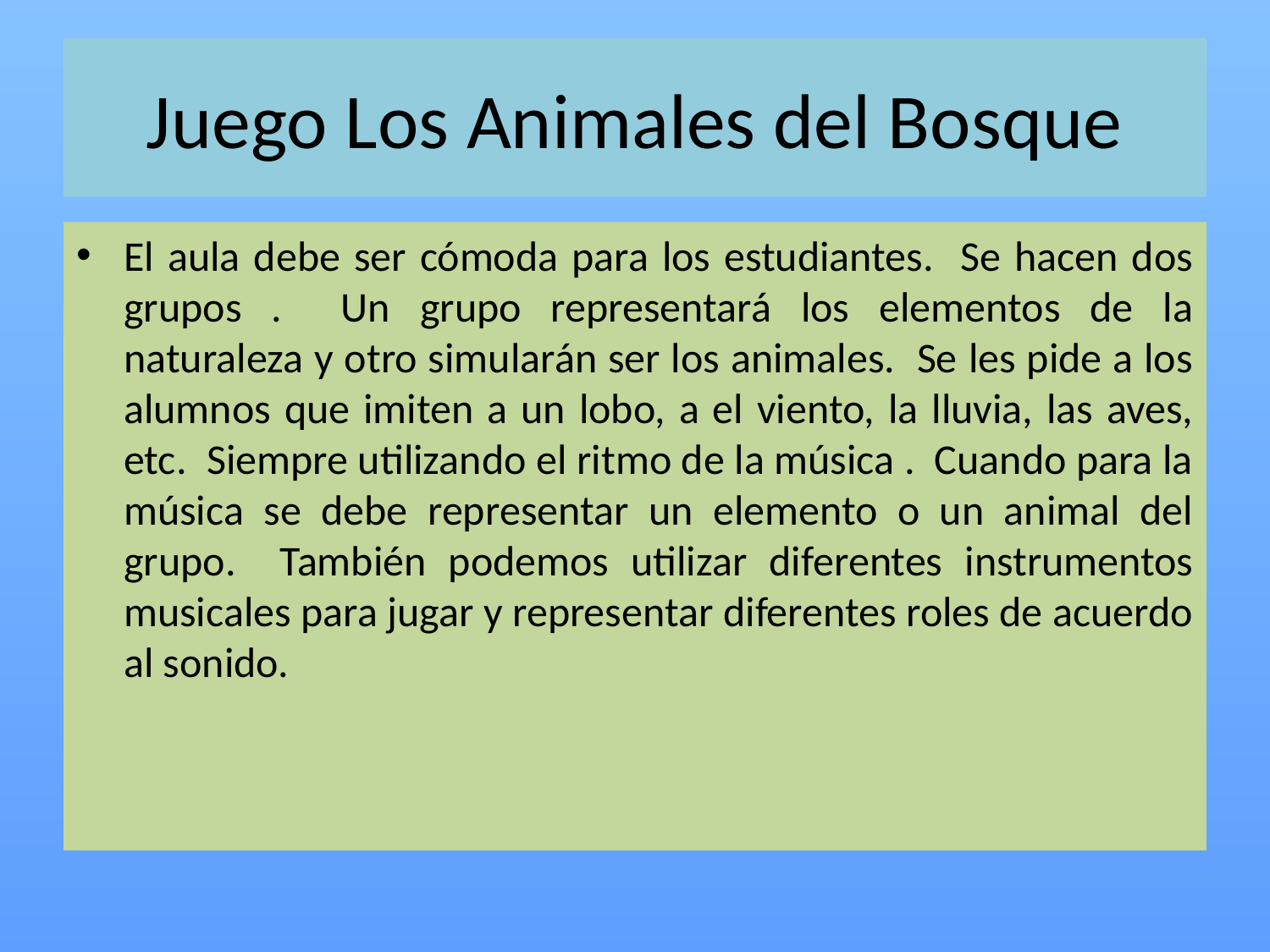

# Juego Los Animales del Bosque
El aula debe ser cómoda para los estudiantes.  Se hacen dos grupos .  Un grupo representará los elementos de la naturaleza y otro simularán ser los animales.  Se les pide a los alumnos que imiten a un lobo, a el viento, la lluvia, las aves, etc.  Siempre utilizando el ritmo de la música .  Cuando para la música se debe representar un elemento o un animal del grupo.  También podemos utilizar diferentes instrumentos musicales para jugar y representar diferentes roles de acuerdo al sonido.